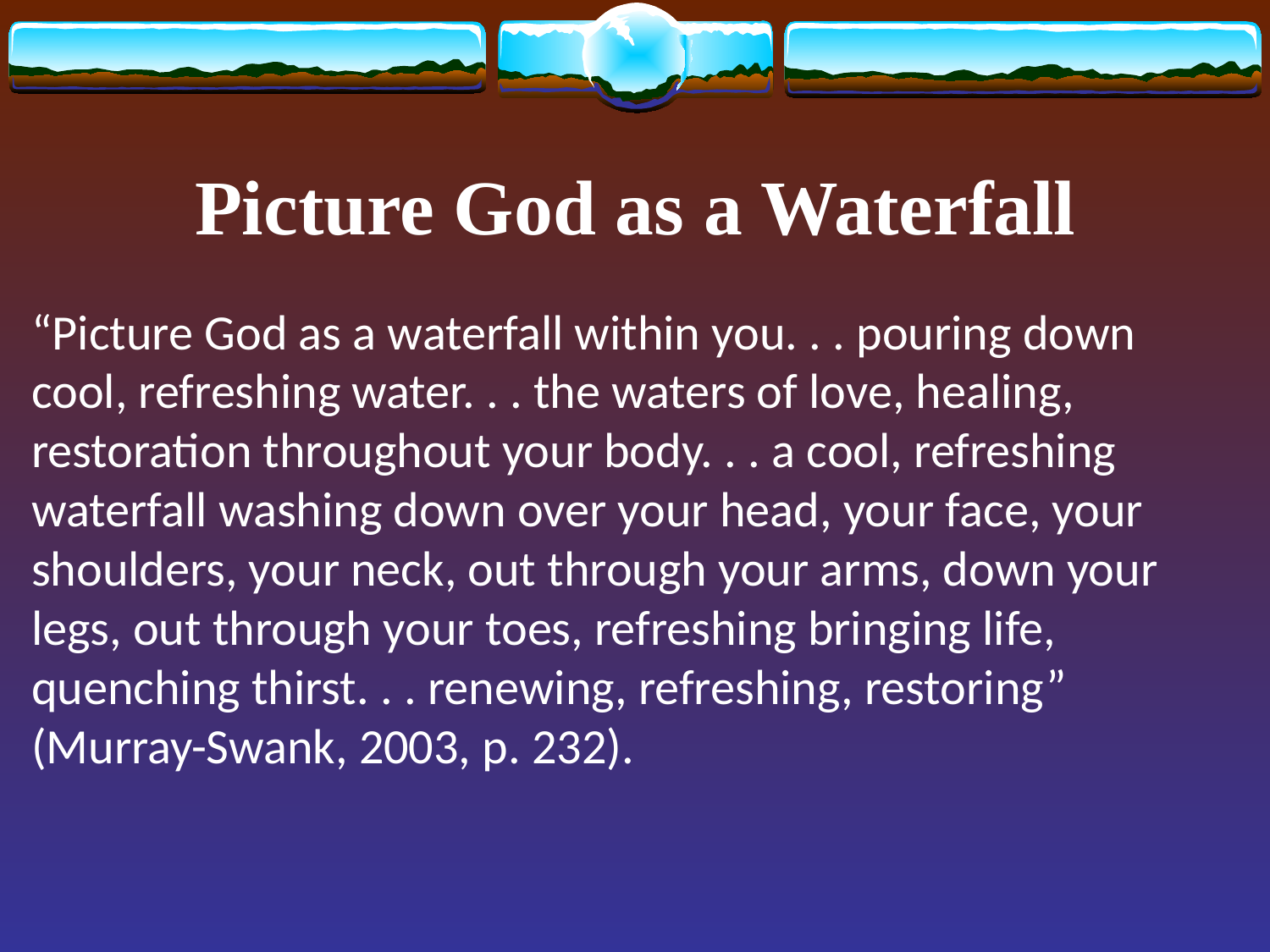

# Picture God as a Waterfall
“Picture God as a waterfall within you. . . pouring down cool, refreshing water. . . the waters of love, healing, restoration throughout your body. . . a cool, refreshing waterfall washing down over your head, your face, your shoulders, your neck, out through your arms, down your legs, out through your toes, refreshing bringing life, quenching thirst. . . renewing, refreshing, restoring” (Murray-Swank, 2003, p. 232).